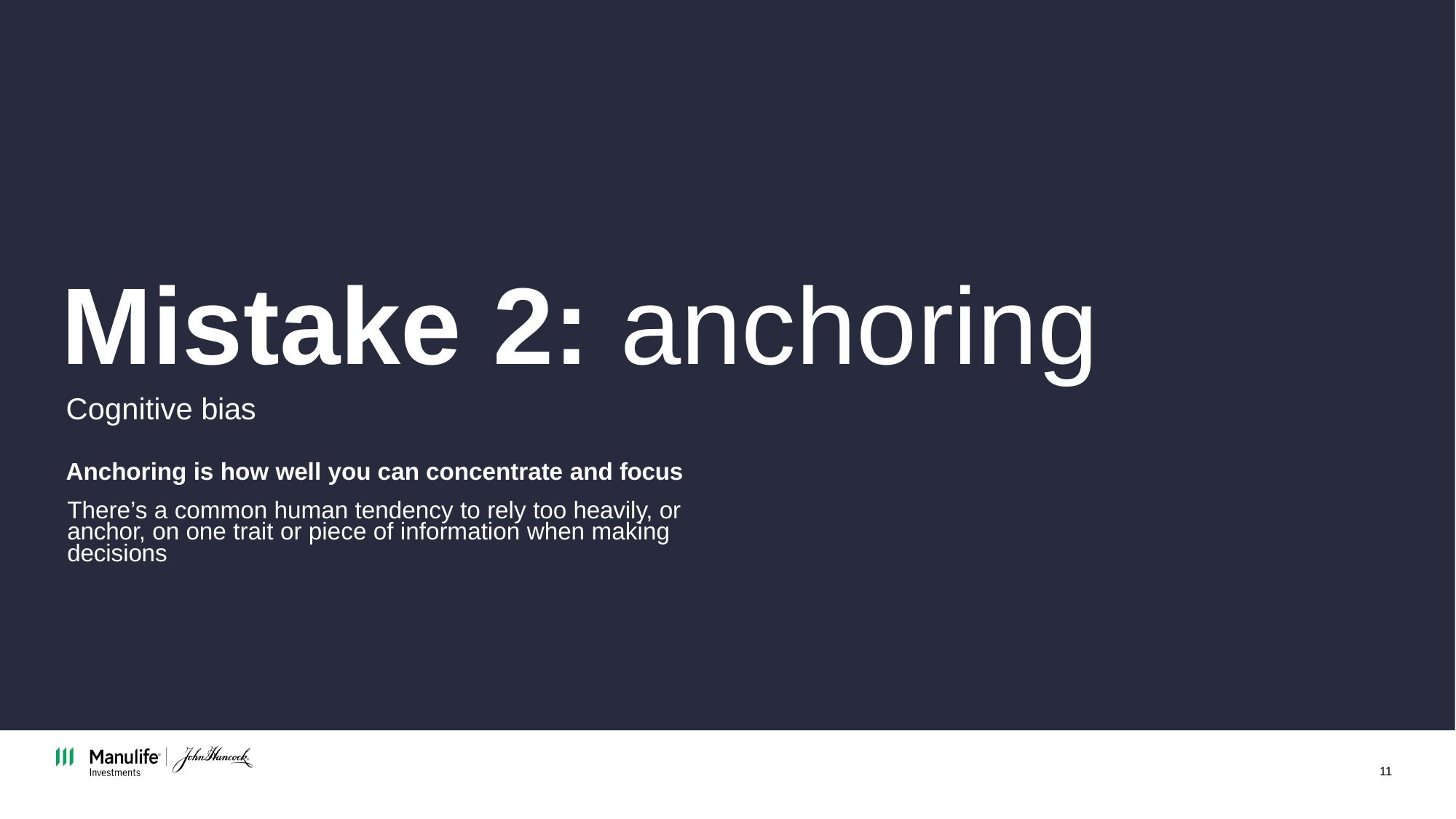

# Mistake 2: anchoring
Cognitive bias
Anchoring is how well you can concentrate and focus
There’s a common human tendency to rely too heavily, or anchor, on one trait or piece of information when making decisions
11